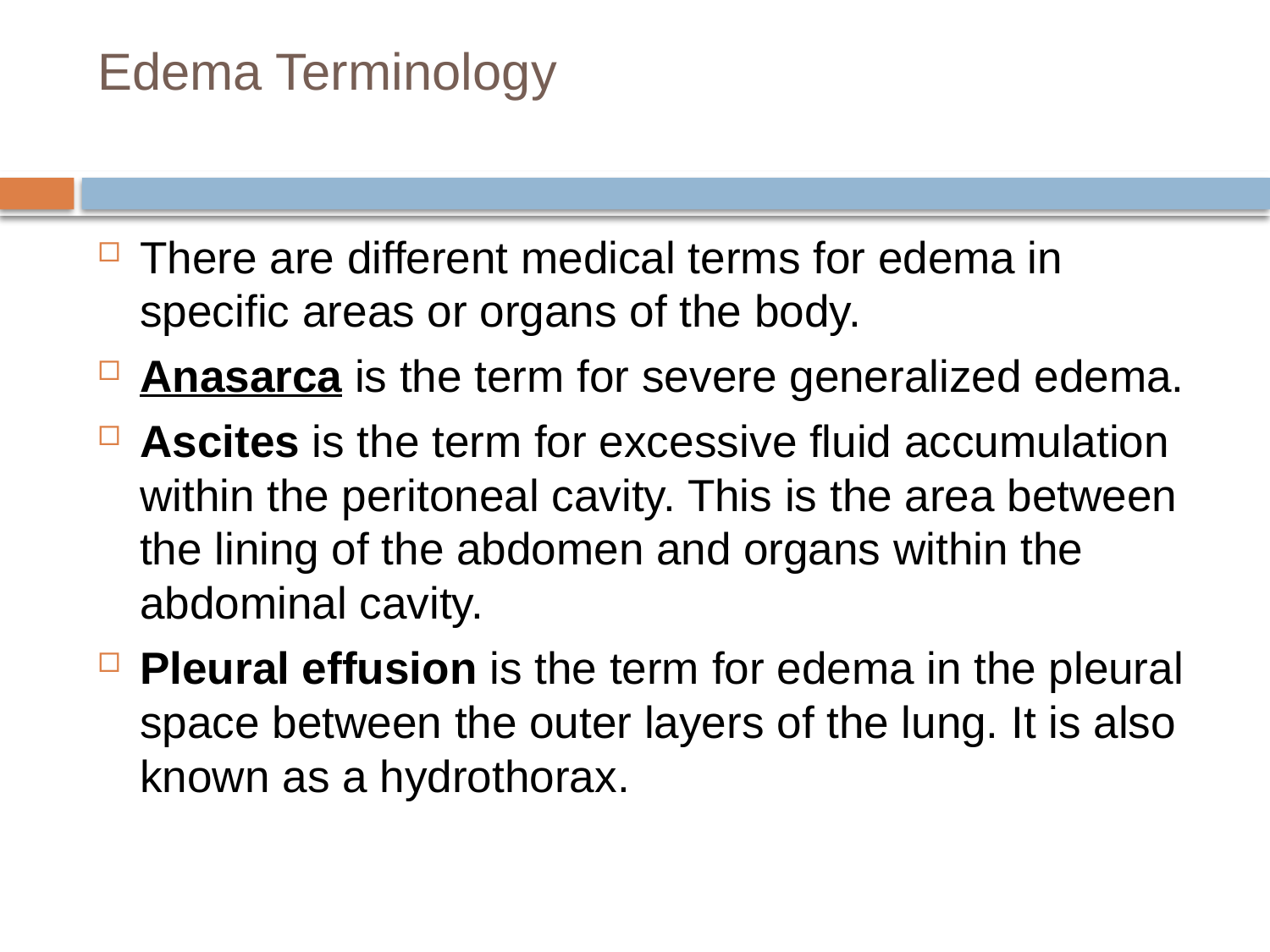

# Edema Terminology
There are different medical terms for edema in specific areas or organs of the body.
Anasarca is the term for severe generalized edema.
Ascites is the term for excessive fluid accumulation within the peritoneal cavity. This is the area between the lining of the abdomen and organs within the abdominal cavity.
Pleural effusion is the term for edema in the pleural space between the outer layers of the lung. It is also known as a hydrothorax.